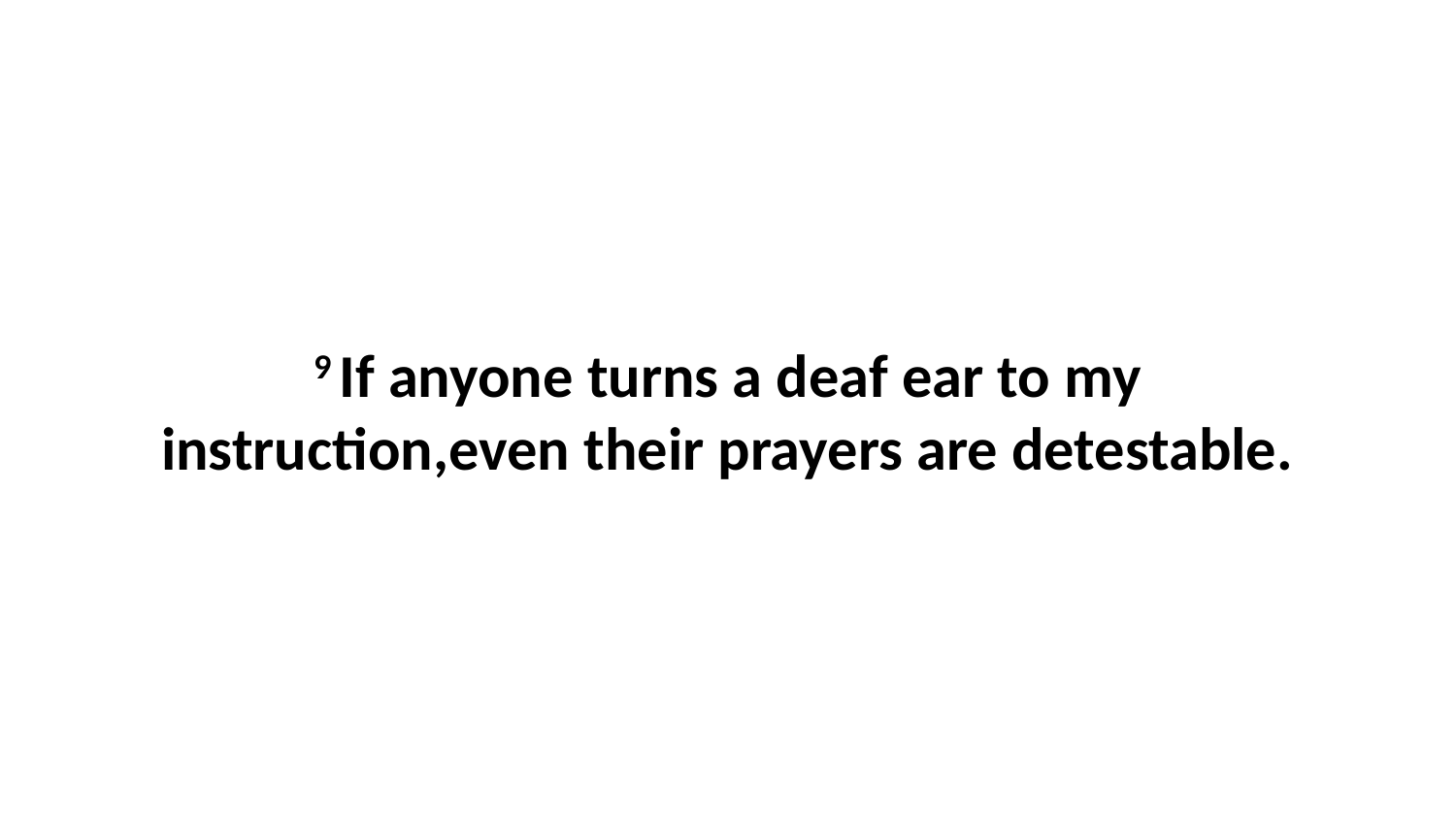

9 If anyone turns a deaf ear to my instruction,even their prayers are detestable.